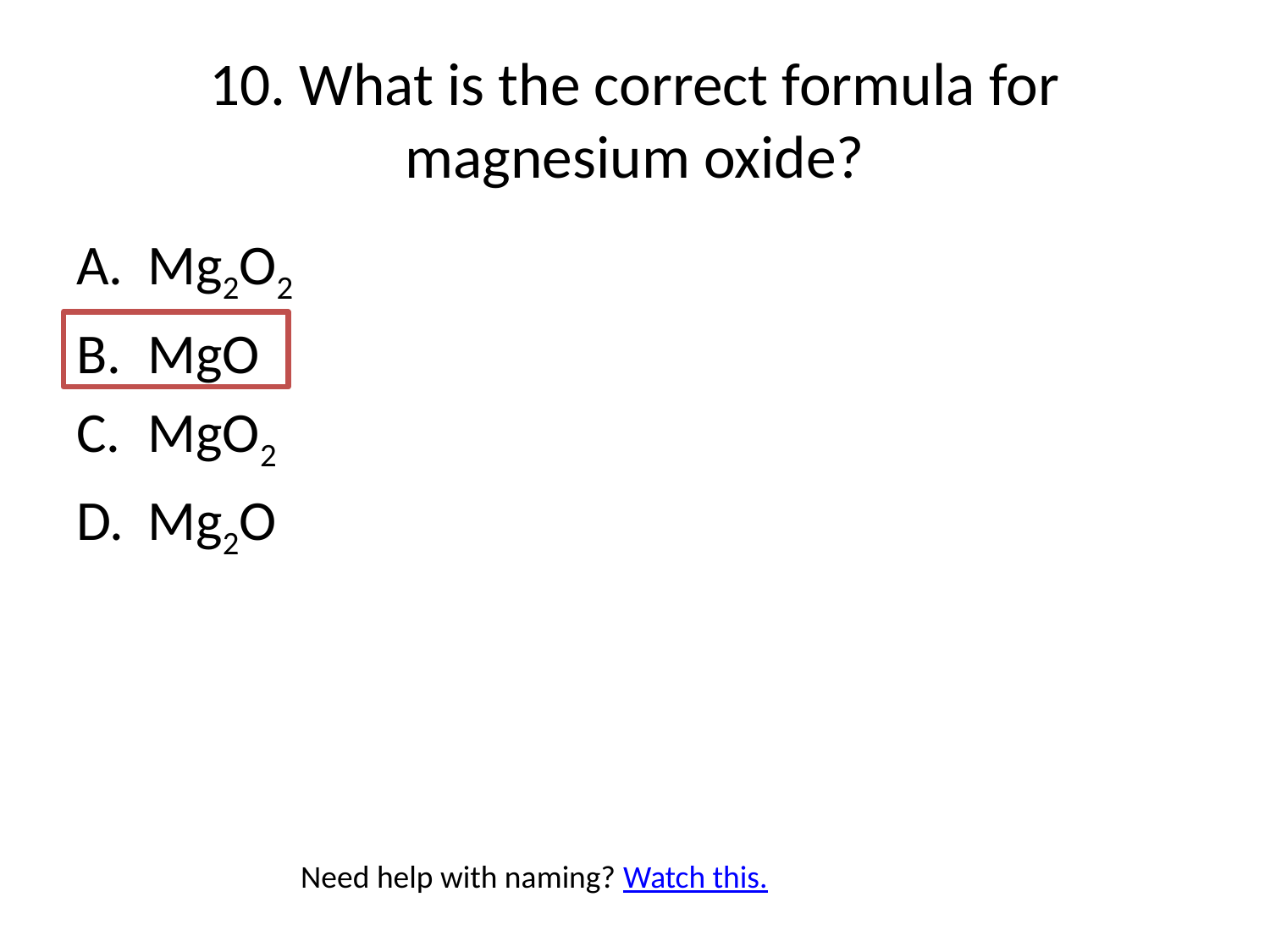

# 10. What is the correct formula for magnesium oxide?
Mg2O2
MgO
MgO2
Mg2O

Need help with naming? Watch this.